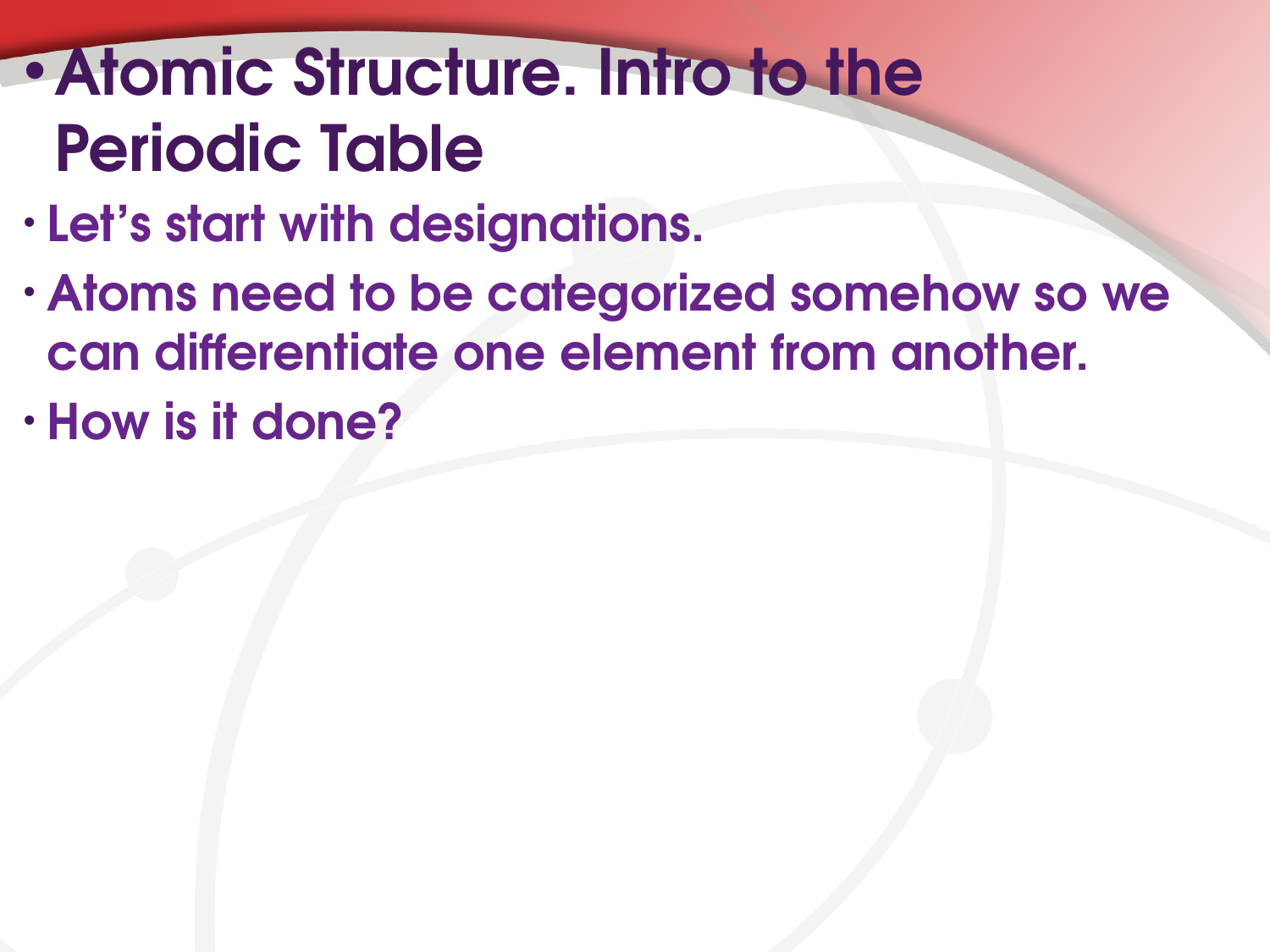

# Atomic Structure. Intro to the Periodic Table
Let’s start with designations.
Atoms need to be categorized somehow so we can differentiate one element from another.
How is it done?